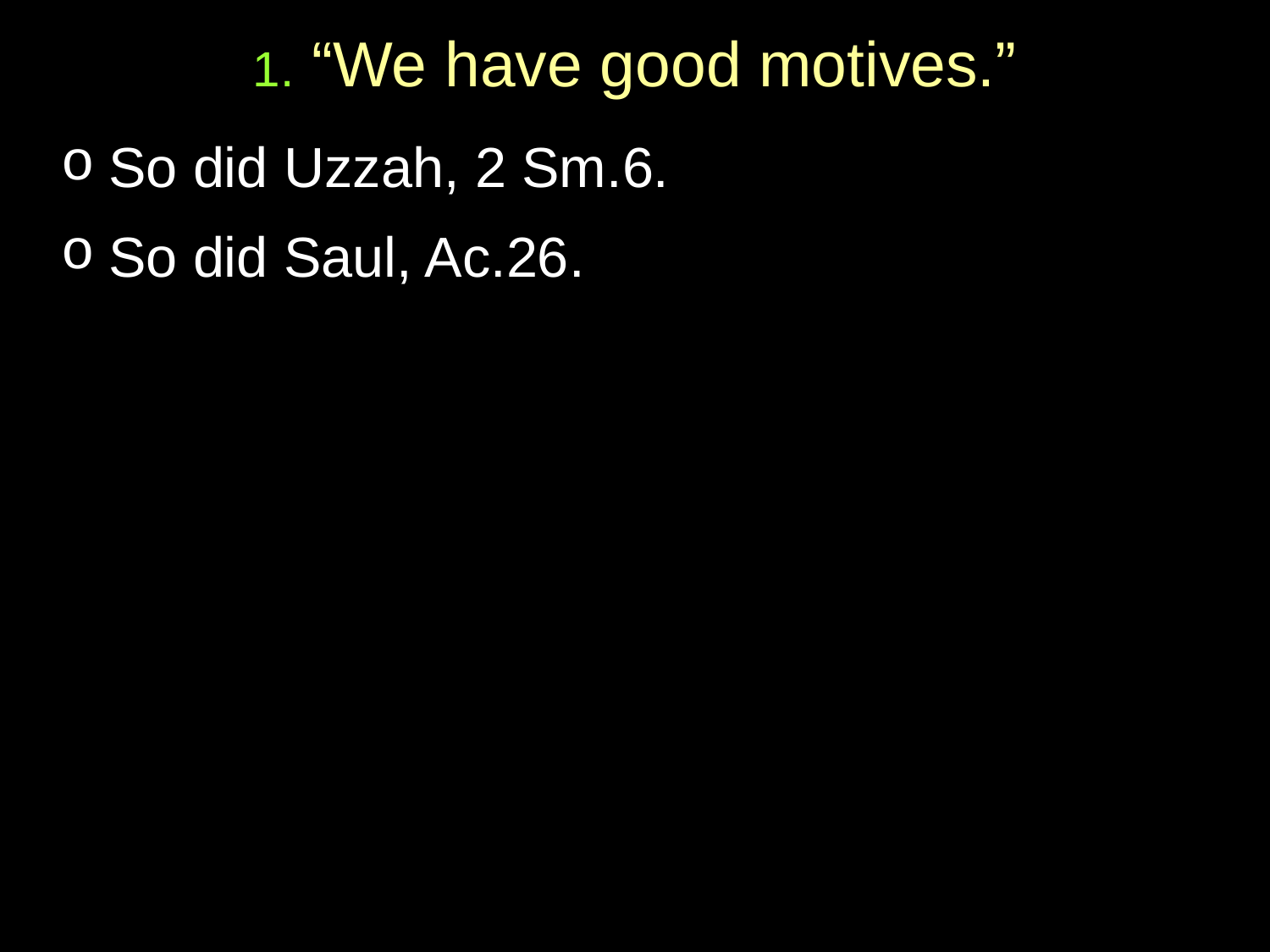

1. “We have good motives.”
So did Uzzah, 2 Sm.6.
So did Saul, Ac.26.